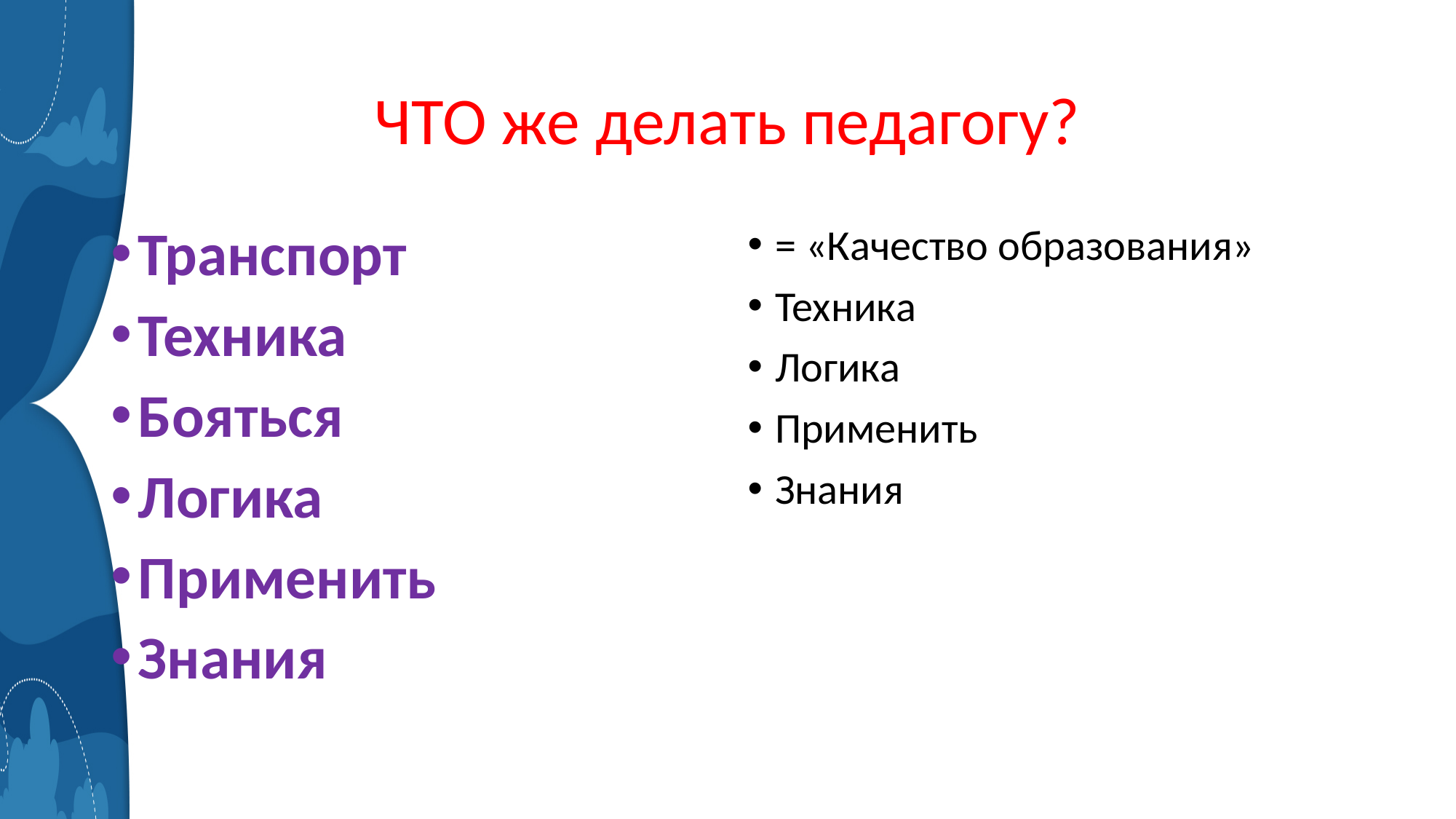

# ЧТО же делать педагогу?
Транспорт
Техника
Бояться
Логика
Применить
Знания

= «Качество образования»
Техника
Логика
Применить
Знания